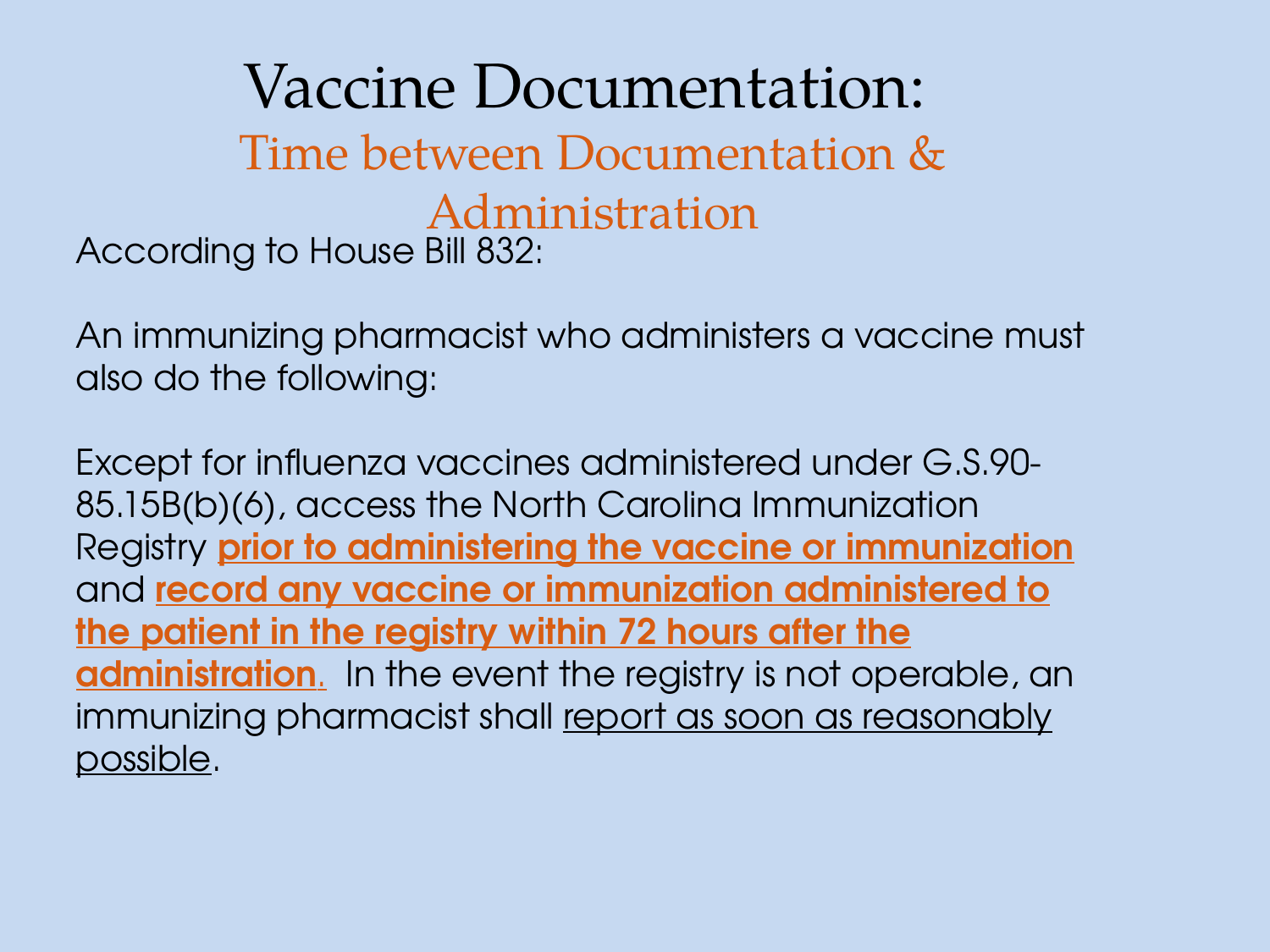

Vaccine Documentation:
Time between Documentation & Administration
According to House Bill 832:

An immunizing pharmacist who administers a vaccine must also do the following:

Except for influenza vaccines administered under G.S.90-85.15B(b)(6), access the North Carolina Immunization Registry prior to administering the vaccine or immunization and record any vaccine or immunization administered to the patient in the registry within 72 hours after the administration.  In the event the registry is not operable, an immunizing pharmacist shall report as soon as reasonably possible.